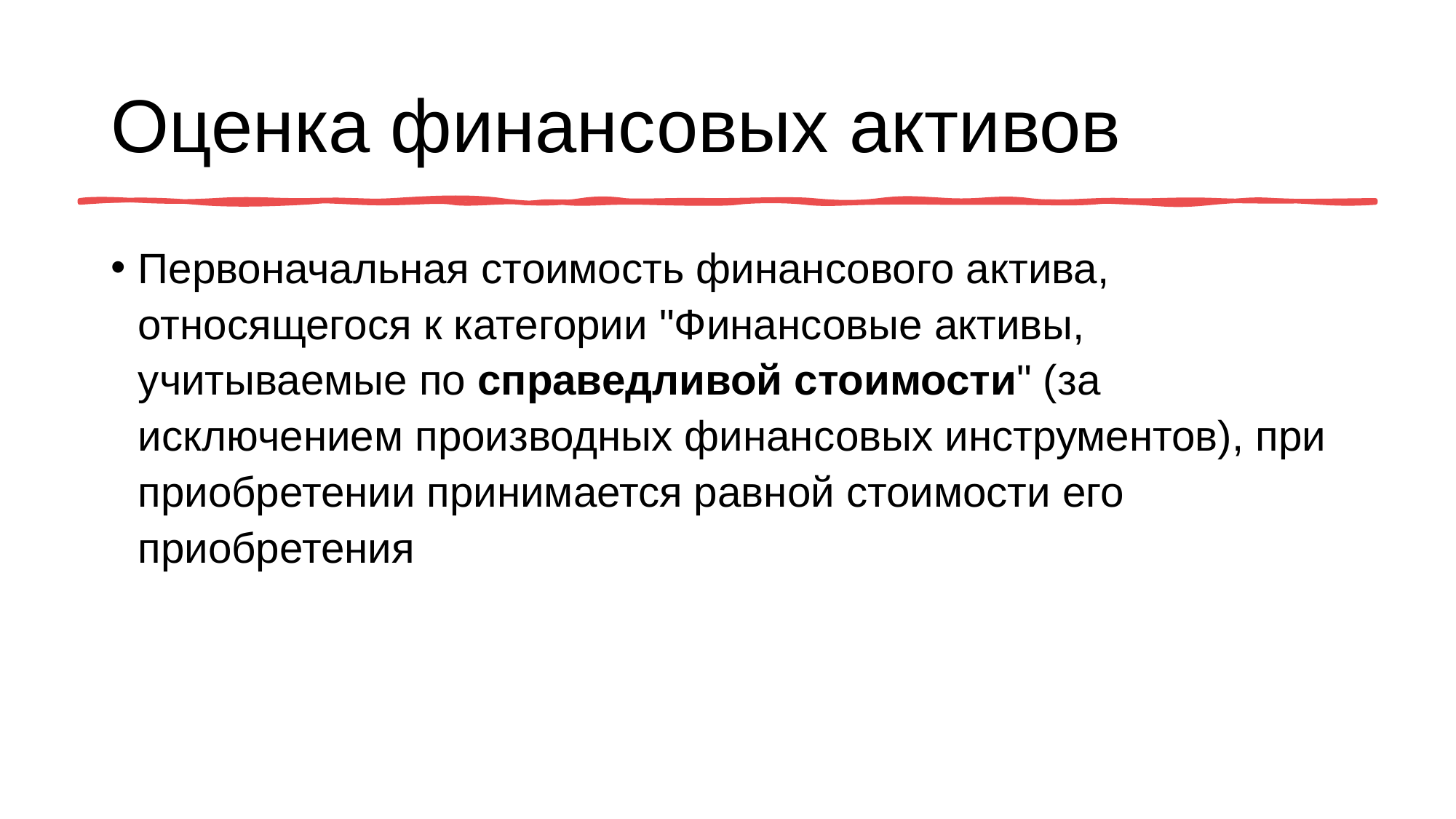

# Оценка финансовых активов

Первоначальная стоимость финансового актива, относящегося к категории "Финансовые активы, учитываемые по справедливой стоимости" (за исключением производных финансовых инструментов), при приобретении принимается равной стоимости его приобретения